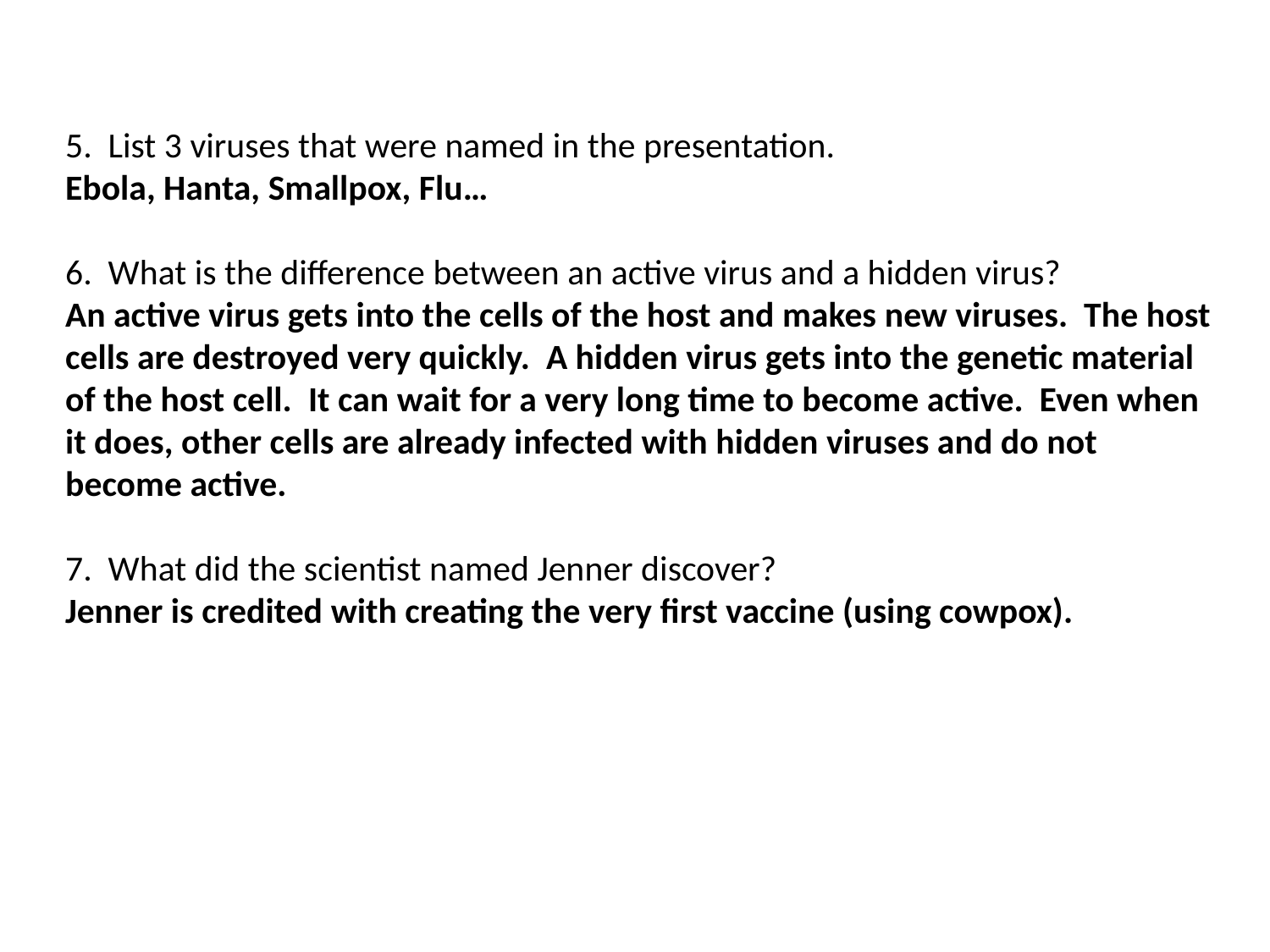

5.  List 3 viruses that were named in the presentation.
Ebola, Hanta, Smallpox, Flu…

6.  What is the difference between an active virus and a hidden virus?
An active virus gets into the cells of the host and makes new viruses.  The host cells are destroyed very quickly.  A hidden virus gets into the genetic material of the host cell.  It can wait for a very long time to become active.  Even when it does, other cells are already infected with hidden viruses and do not become active.

7.  What did the scientist named Jenner discover?
Jenner is credited with creating the very first vaccine (using cowpox).